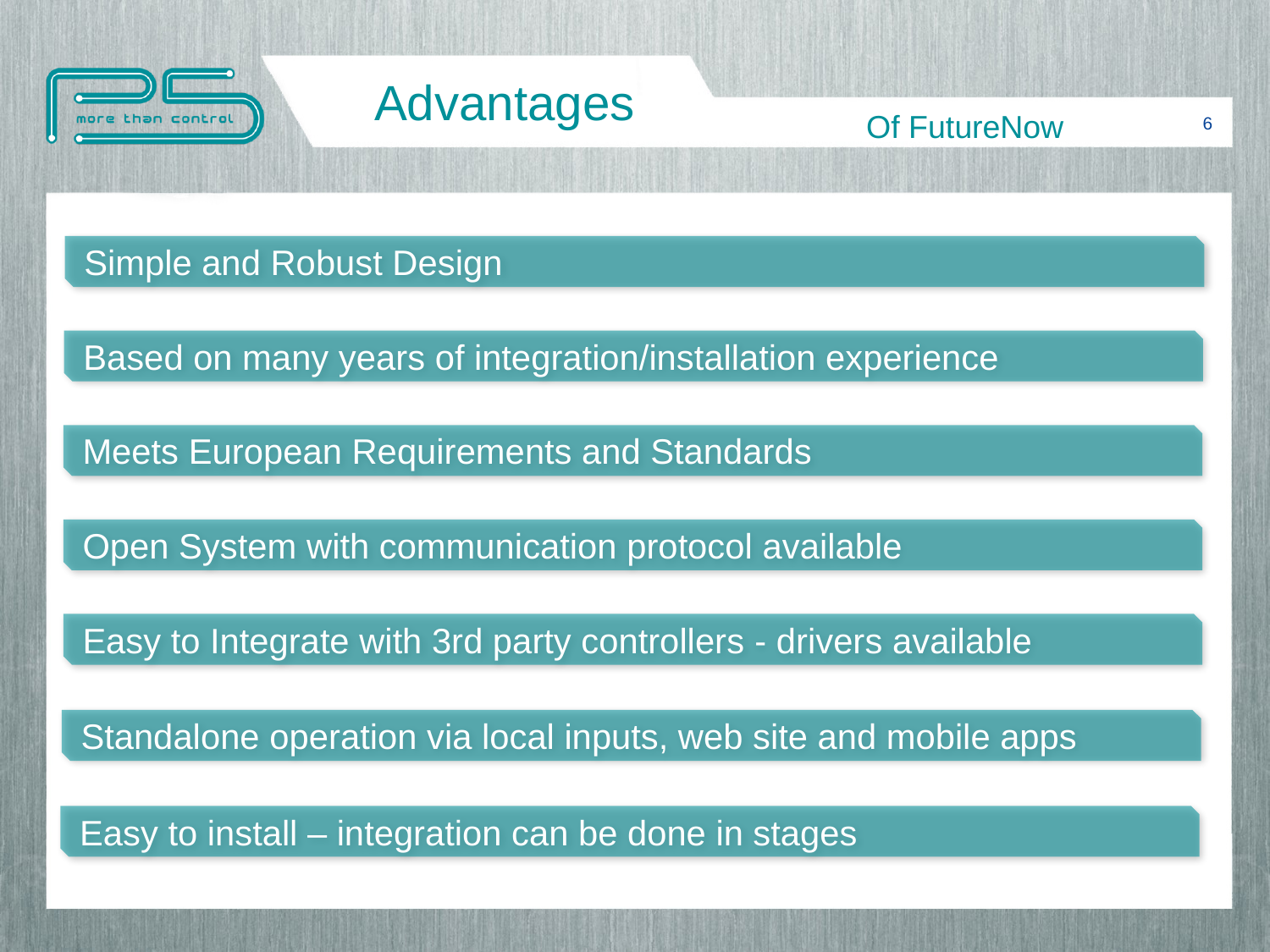

# Advantages
Of FutureNow
Simple and Robust Design
Based on many years of integration/installation experience
Meets European Requirements and Standards
Open System with communication protocol available
Easy to Integrate with 3rd party controllers - drivers available
Standalone operation via local inputs, web site and mobile apps
Easy to install – integration can be done in stages